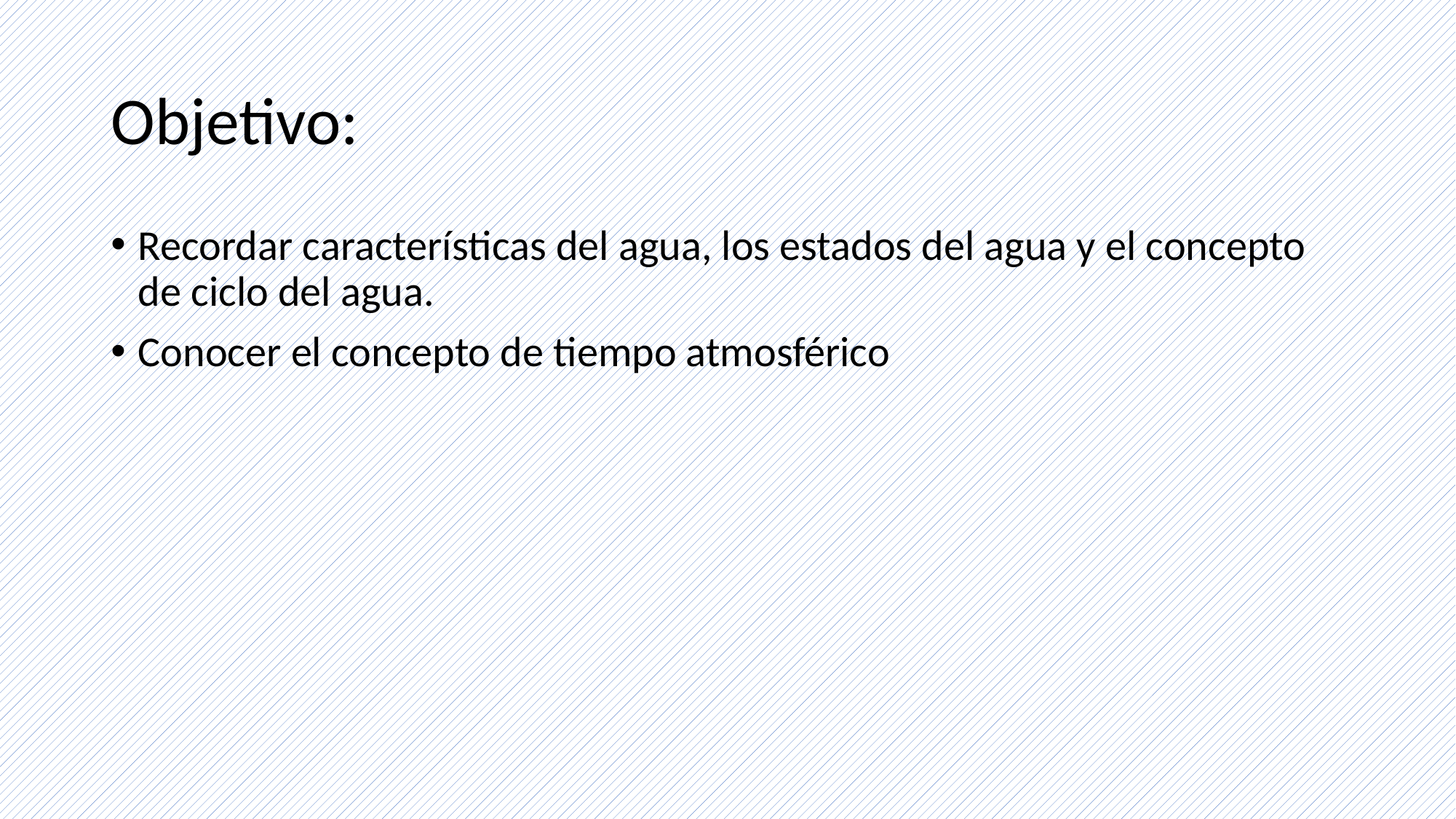

# Objetivo:
Recordar características del agua, los estados del agua y el concepto de ciclo del agua.
Conocer el concepto de tiempo atmosférico